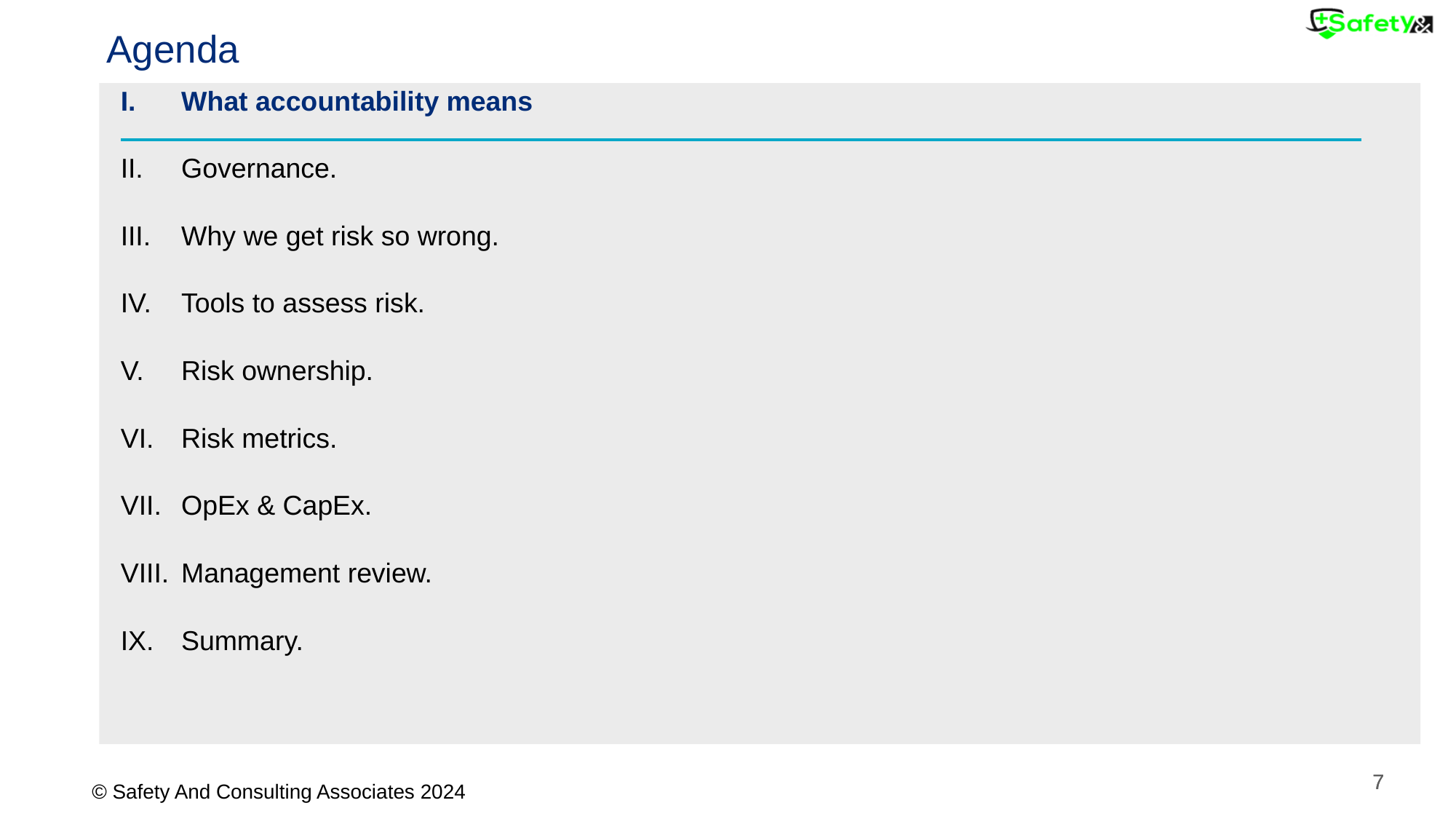

# Agenda

What accountability means
Governance.
Why we get risk so wrong.
Tools to assess risk.
Risk ownership.
Risk metrics.
OpEx & CapEx.
Management review.
Summary.
17 April 2024